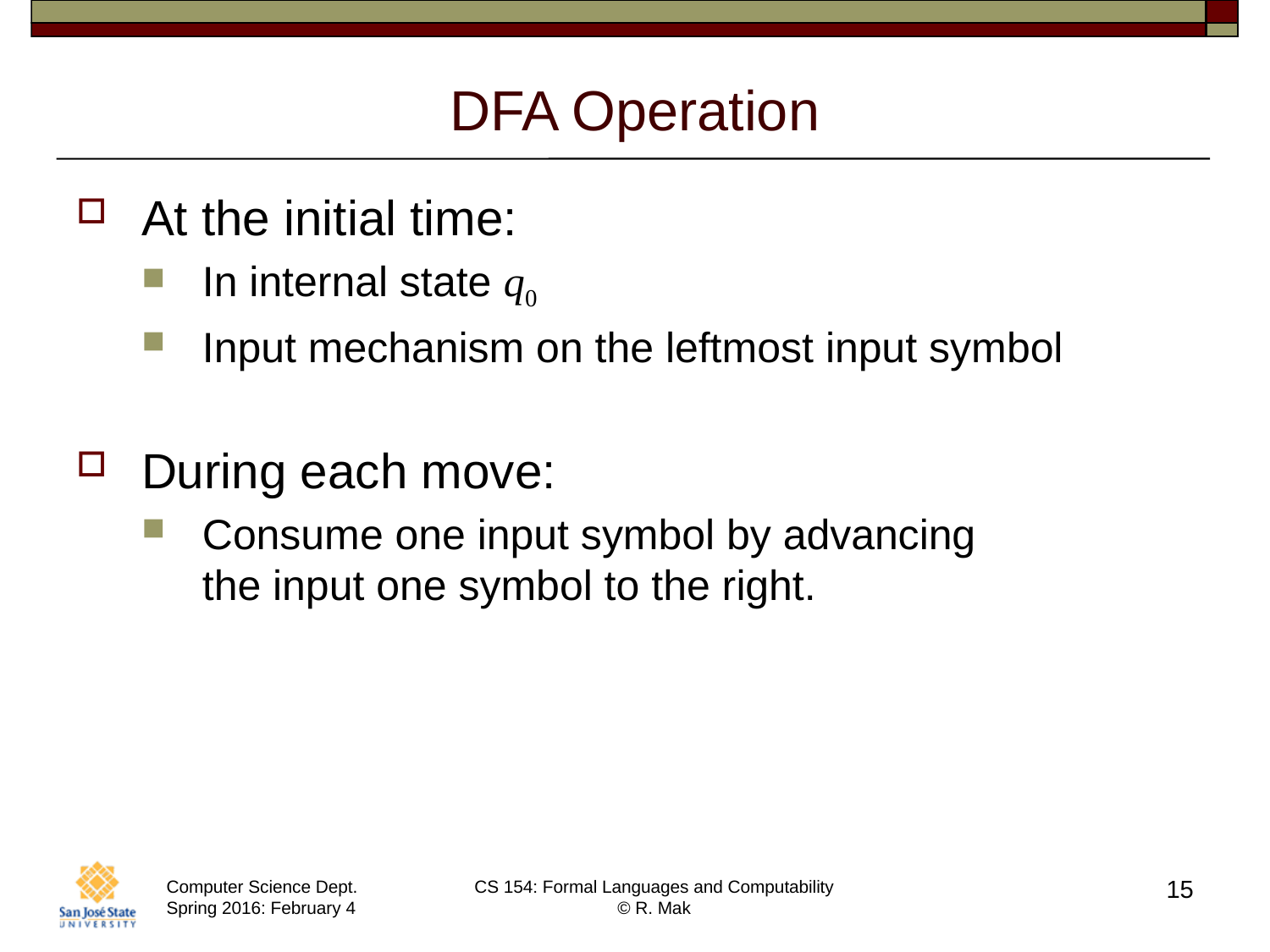

# DFA Operation
At the initial time:
In internal state q0
Input mechanism on the leftmost input symbol

During each move:
Consume one input symbol by advancing
the input one symbol to the right.
15